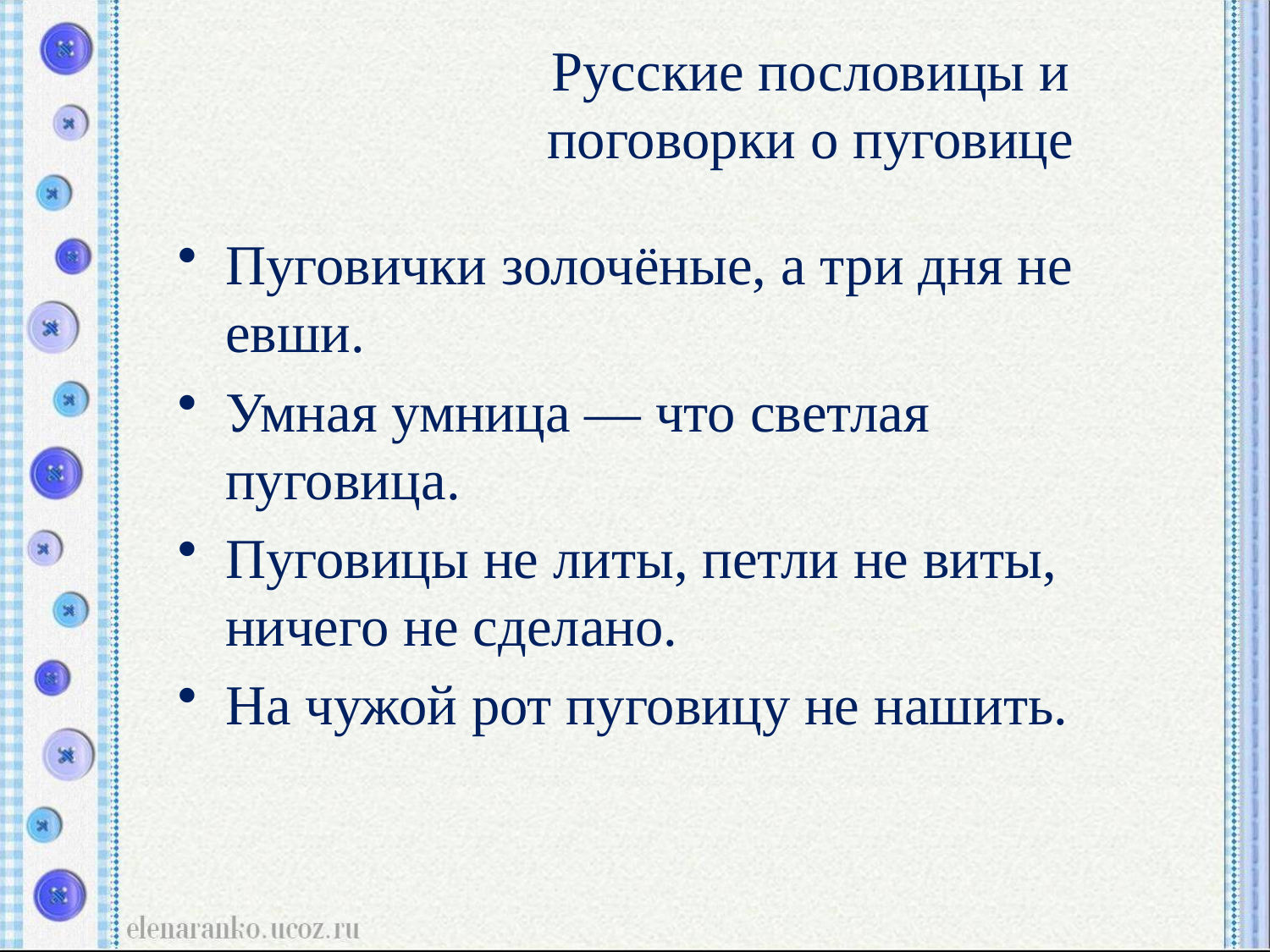

# Русские пословицы и поговорки о пуговице
Пуговички золочёные, а три дня не евши.
Умная умница — что светлая пуговица.
Пуговицы не литы, петли не виты, ничего не сделано.
На чужой рот пуговицу не нашить.